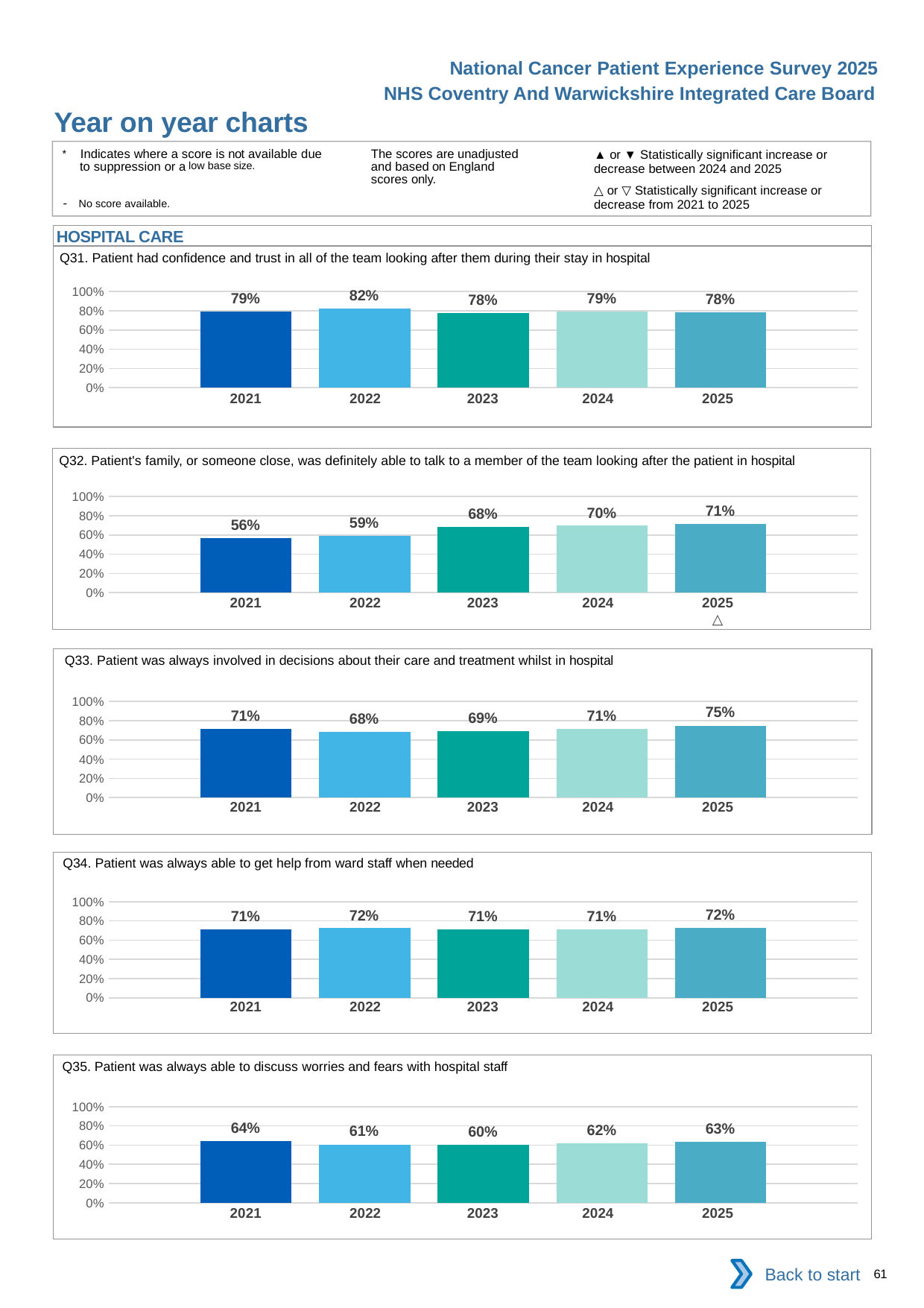

National Cancer Patient Experience Survey 2025
NHS Coventry And Warwickshire Integrated Care Board
Year on year charts (6)

The scores are unadjusted and based on England scores only.
*  Indicates where a score is not available due to suppression or a low base size.
- No score available.
▲ or ▼ Statistically significant increase or decrease between 2024 and 2025
△ or ▽ Statistically significant increase or decrease from 2021 to 2025
HOSPITAL CARE
Q31. Patient had confidence and trust in all of the team looking after them during their stay in hospital

### Chart

| Category | 2021 | 2022 | 2023 | 2024 | 2025 |
|---|---|---|---|---|---|
| Category 1 | 0.7891791 | 0.8224102 | 0.7757576 | 0.7885835 | 0.7807606 |
| 2021 | 2022 | 2023 | 2024 | 2025 |
| --- | --- | --- | --- | --- |
|  |  |  |  |  |
Q32. Patient's family, or someone close, was definitely able to talk to a member of the team looking after the patient in hospital

### Chart

| Category | 2021 | 2022 | 2023 | 2024 | 2025 |
|---|---|---|---|---|---|
| Category 1 | 0.5641026 | 0.5928962 | 0.682266 | 0.6958637 | 0.7112299 |
| 2021 | 2022 | 2023 | 2024 | 2025 |
| --- | --- | --- | --- | --- |
|  |  |  |  | △ |
Q33. Patient was always involved in decisions about their care and treatment whilst in hospital

### Chart

| Category | 2021 | 2022 | 2023 | 2024 | 2025 |
|---|---|---|---|---|---|
| Category 1 | 0.7142857 | 0.6829787 | 0.691358 | 0.712743 | 0.7494407 |
| 2021 | 2022 | 2023 | 2024 | 2025 |
| --- | --- | --- | --- | --- |
|  |  |  |  |  |
Q34. Patient was always able to get help from ward staff when needed

### Chart

| Category | 2021 | 2022 | 2023 | 2024 | 2025 |
|---|---|---|---|---|---|
| Category 1 | 0.7137405 | 0.7235421 | 0.7104723 | 0.7118279 | 0.724605 |
| 2021 | 2022 | 2023 | 2024 | 2025 |
| --- | --- | --- | --- | --- |
|  |  |  |  |  |
Q35. Patient was always able to discuss worries and fears with hospital staff

### Chart

| Category | 2021 | 2022 | 2023 | 2024 | 2025 |
|---|---|---|---|---|---|
| Category 1 | 0.6449136 | 0.6065934 | 0.6042106 | 0.6219239 | 0.6325582 |
| 2021 | 2022 | 2023 | 2024 | 2025 |
| --- | --- | --- | --- | --- |
|  |  |  |  |  |
Back to start

61